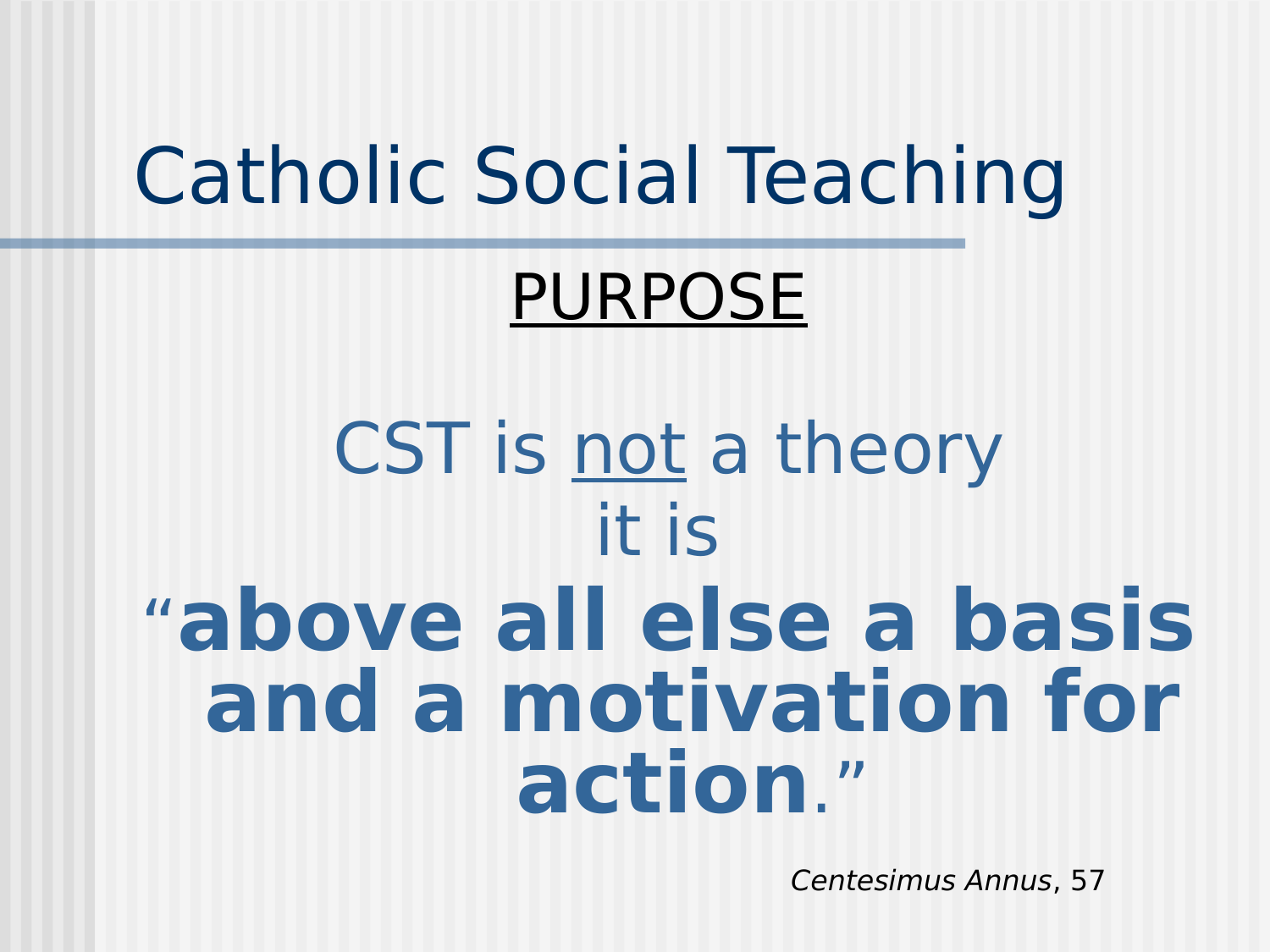

# Catholic Social Teaching
PURPOSE

CST is not a theory
it is
“above all else a basis and a motivation for action.”
Centesimus Annus, 57